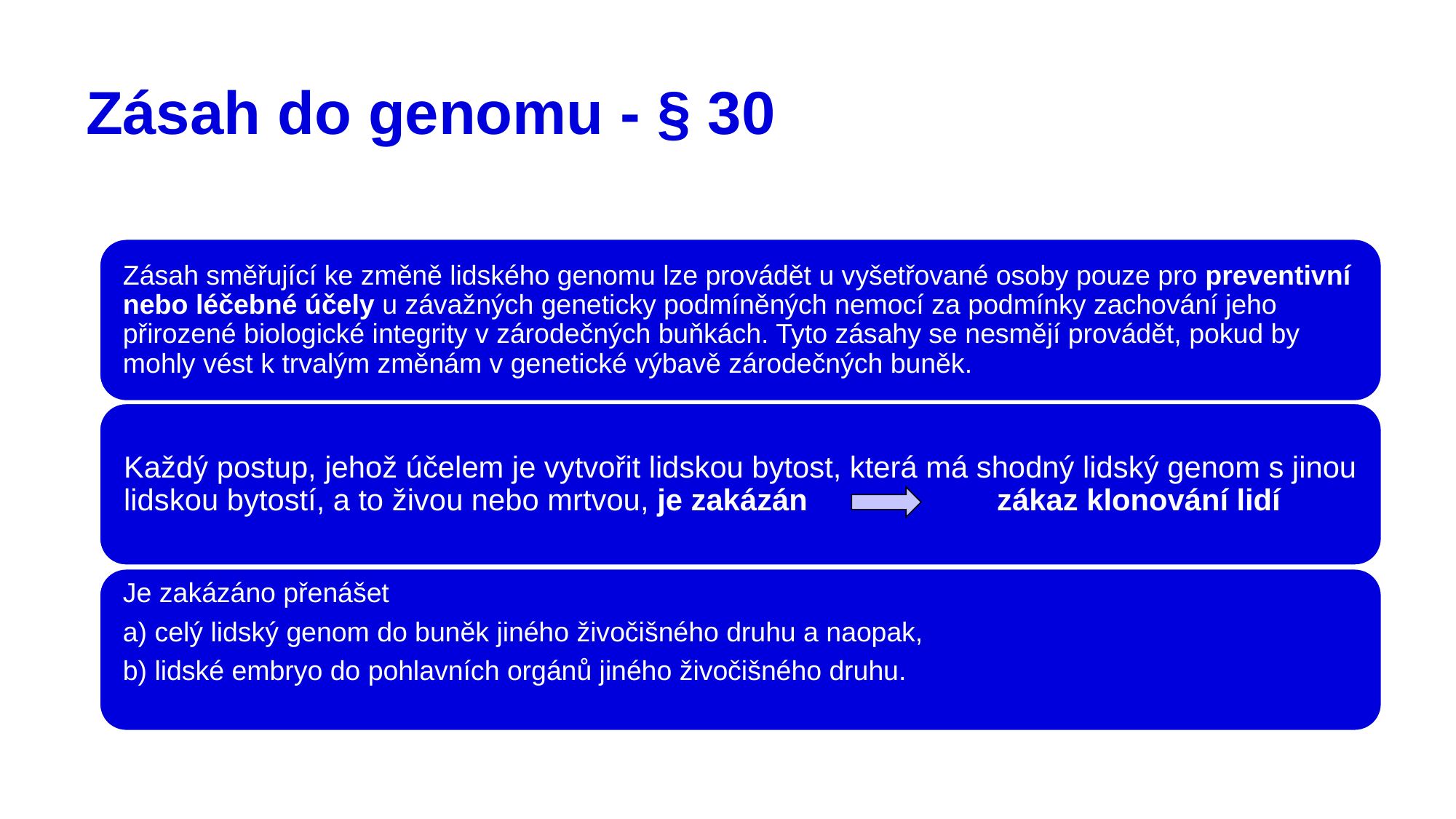

# Zásah do genomu - § 30
Zásah směřující ke změně lidského genomu lze provádět u vyšetřované osoby pouze pro preventivní nebo léčebné účely u závažných geneticky podmíněných nemocí za podmínky zachování jeho přirozené biologické integrity v zárodečných buňkách. Tyto zásahy se nesmějí provádět, pokud by mohly vést k trvalým změnám v genetické výbavě zárodečných buněk.
Každý postup, jehož účelem je vytvořit lidskou bytost, která má shodný lidský genom s jinou lidskou bytostí, a to živou nebo mrtvou, je zakázán		zákaz klonování lidí
Je zakázáno přenášet
a) celý lidský genom do buněk jiného živočišného druhu a naopak,
b) lidské embryo do pohlavních orgánů jiného živočišného druhu.